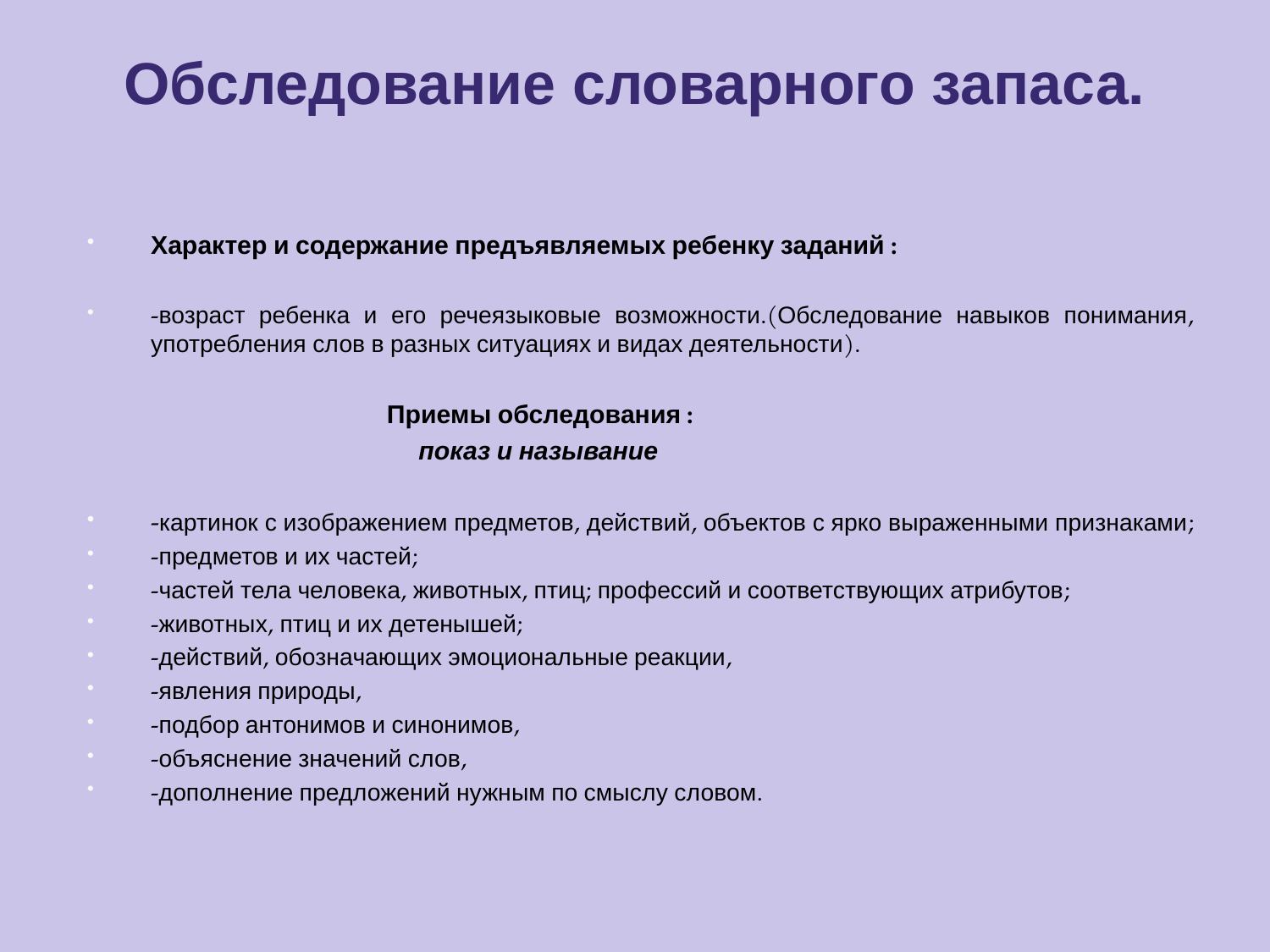

# Обследование словарного запаса.
Характер и содержание предъявляемых ребенку заданий :

-возраст ребенка и его речеязыковые возможности.(Обследование навыков понимания, употребления слов в разных ситуациях и видах деятельности).

                                              Приемы обследования :
                                                   показ и называние

-картинок с изображением предметов, действий, объектов с ярко выраженными признаками;
-предметов и их частей;
-частей тела человека, животных, птиц; профессий и соответствующих атрибутов;
-животных, птиц и их детенышей;
-действий, обозначающих эмоциональные реакции,
-явления природы,
-подбор антонимов и синонимов,
-объяснение значений слов,
-дополнение предложений нужным по смыслу словом.